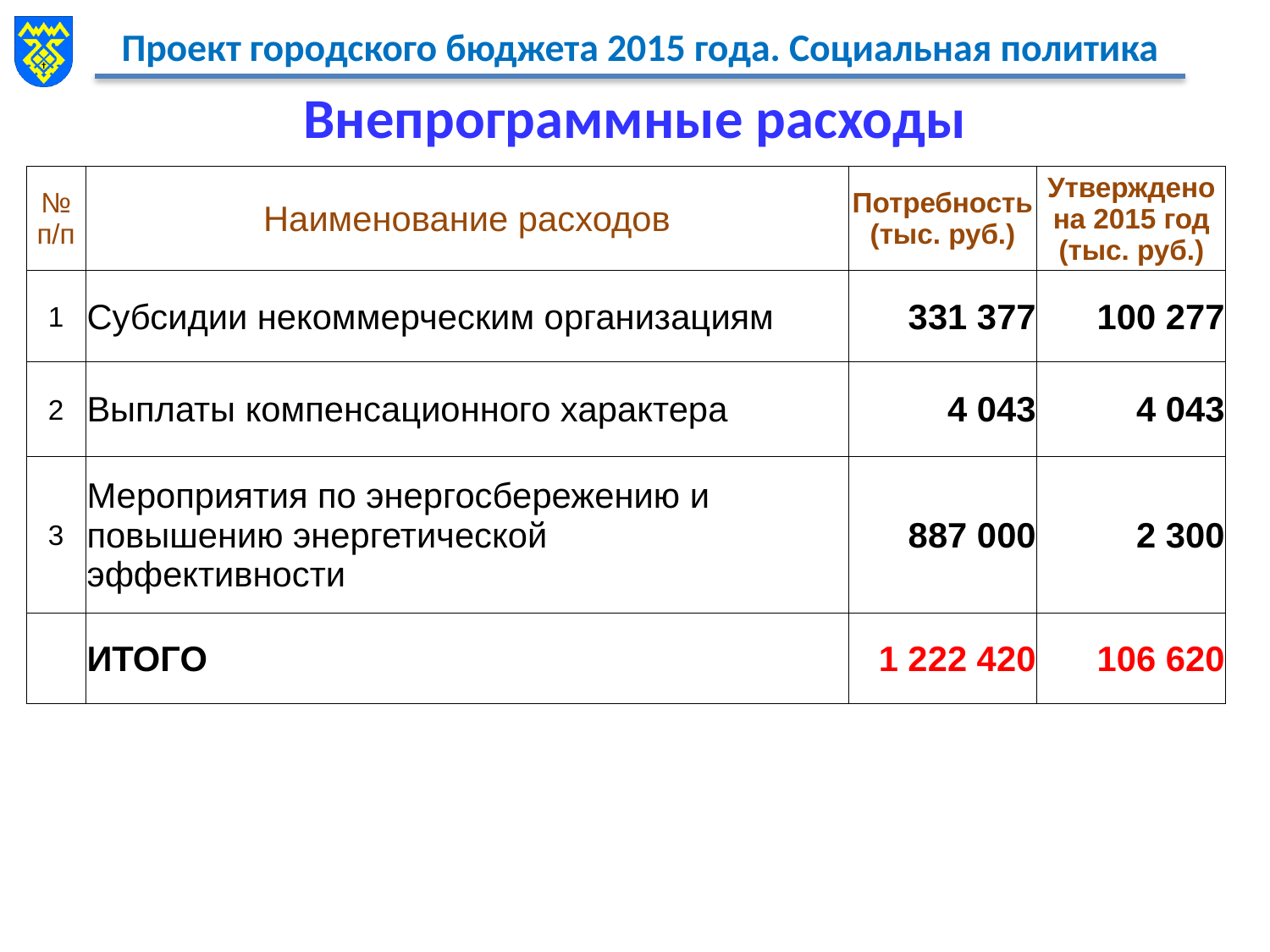

# Внепрограммные расходы
| № п/п | Наименование расходов | Потребность (тыс. руб.) | Утверждено на 2015 год (тыс. руб.) |
| --- | --- | --- | --- |
| 1 | Субсидии некоммерческим организациям | 331 377 | 100 277 |
| 2 | Выплаты компенсационного характера | 4 043 | 4 043 |
| 3 | Мероприятия по энергосбережению и повышению энергетической эффективности | 887 000 | 2 300 |
|  | ИТОГО | 1 222 420 | 106 620 |